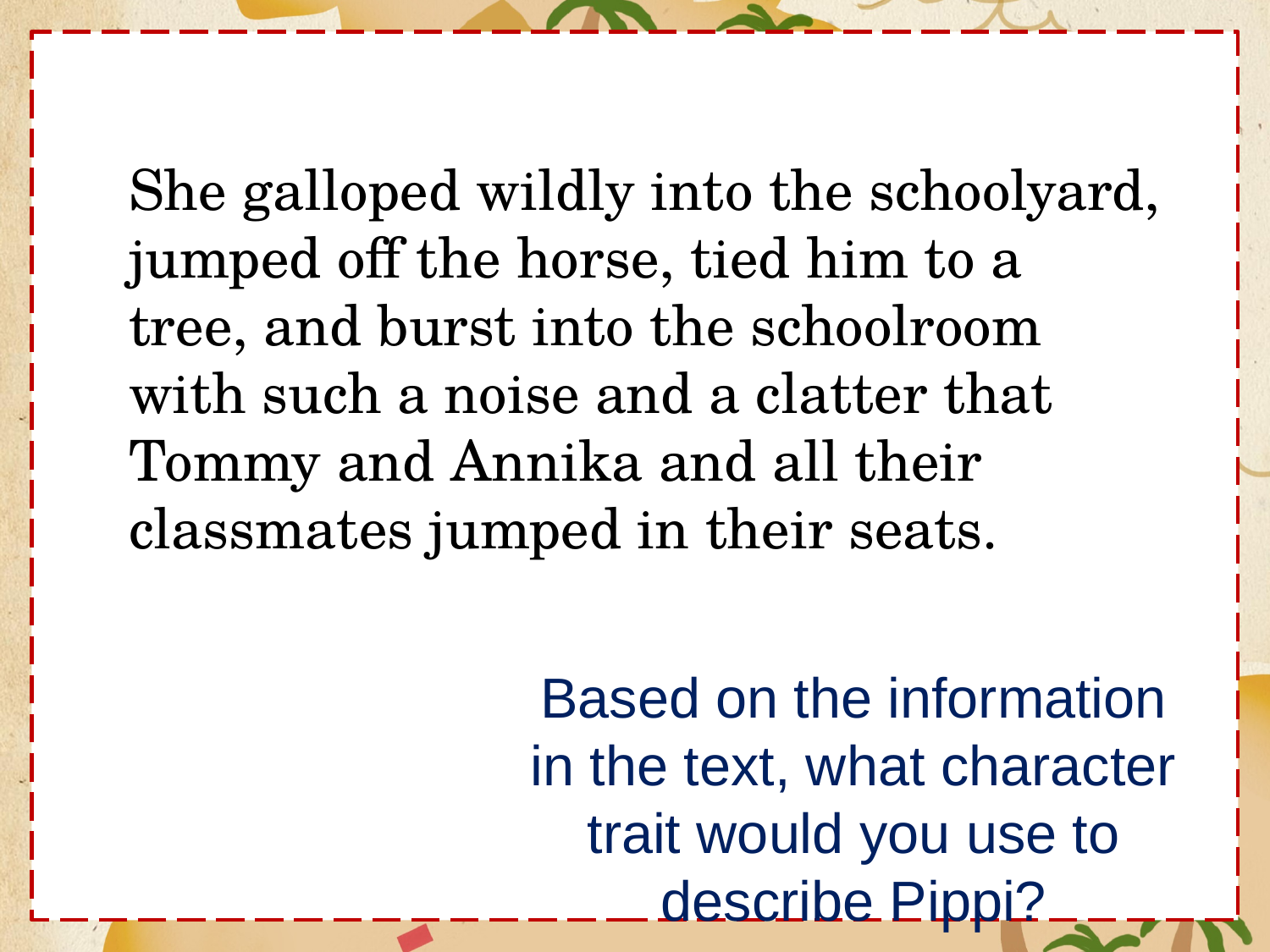

She galloped wildly into the schoolyard, jumped off the horse, tied him to a
tree, and burst into the schoolroom with such a noise and a clatter that Tommy and Annika and all their classmates jumped in their seats.
Based on the information in the text, what character trait would you use to describe Pippi?